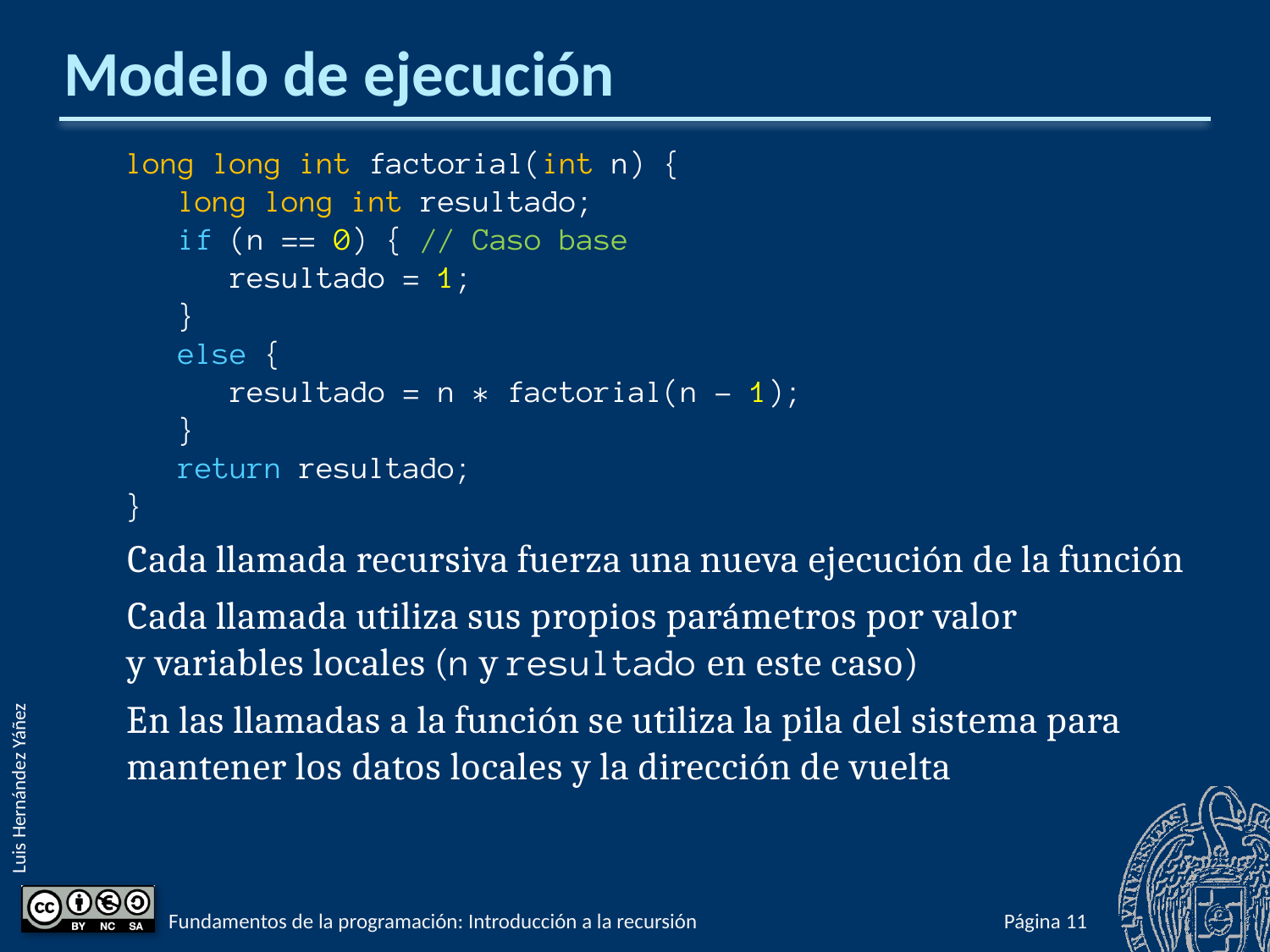

# Modelo de ejecución
long long int factorial(int n) {
   long long int resultado;
   if (n == 0) { // Caso base
      resultado = 1;
   }
   else {
      resultado = n * factorial(n - 1);
   }
   return resultado;
}
Cada llamada recursiva fuerza una nueva ejecución de la función
Cada llamada utiliza sus propios parámetros por valor
y variables locales (n y resultado en este caso)
En las llamadas a la función se utiliza la pila del sistema para mantener los datos locales y la dirección de vuelta
Fundamentos de la programación: Introducción a la recursión
Página 11